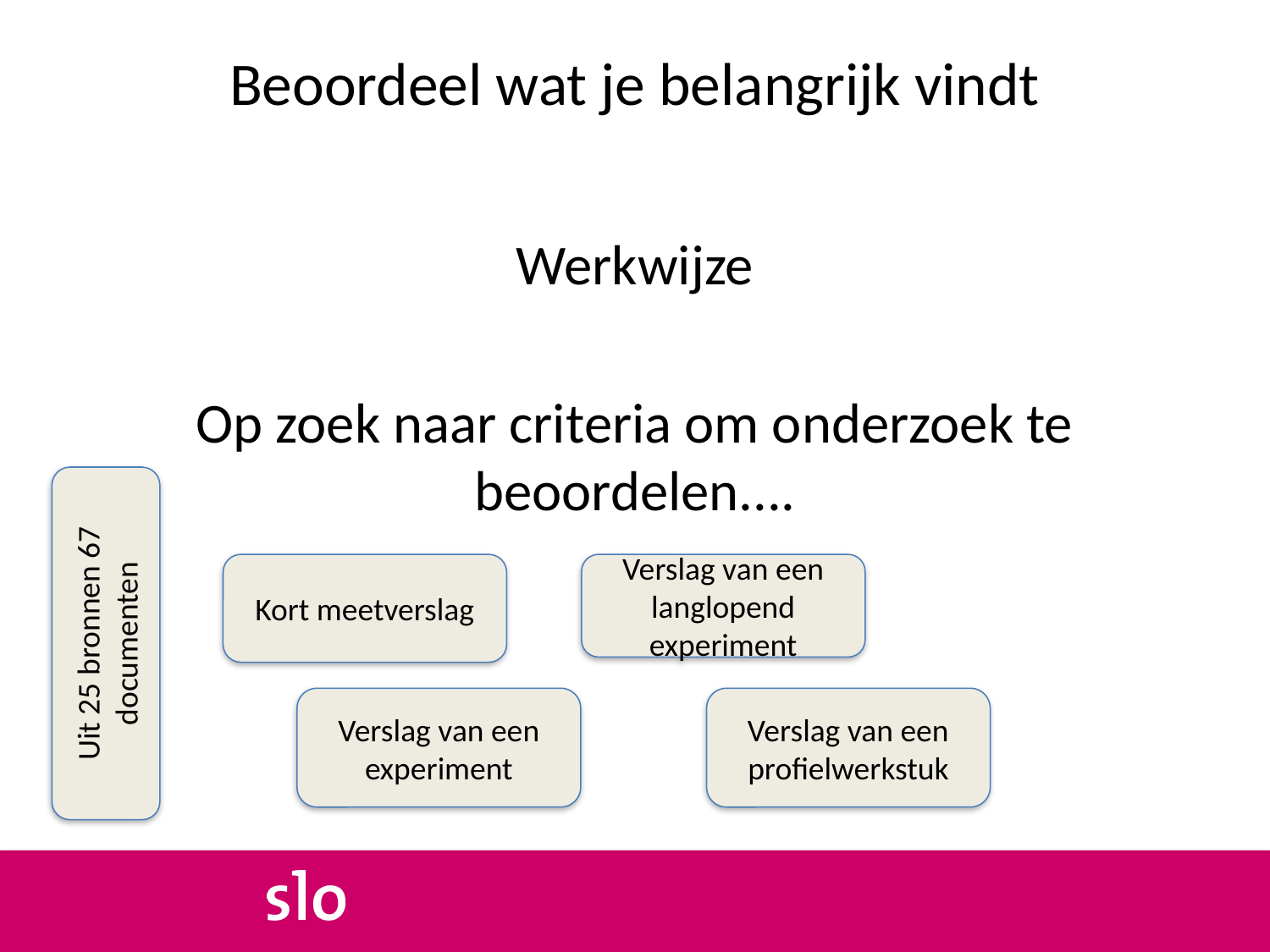

# Beoordeel wat je belangrijk vindt
Werkwijze

Op zoek naar criteria om onderzoek te beoordelen....

Kort meetverslag
Verslag van een langlopend experiment
Uit 25 bronnen 67 documenten
Verslag van een experiment
Verslag van een profielwerkstuk